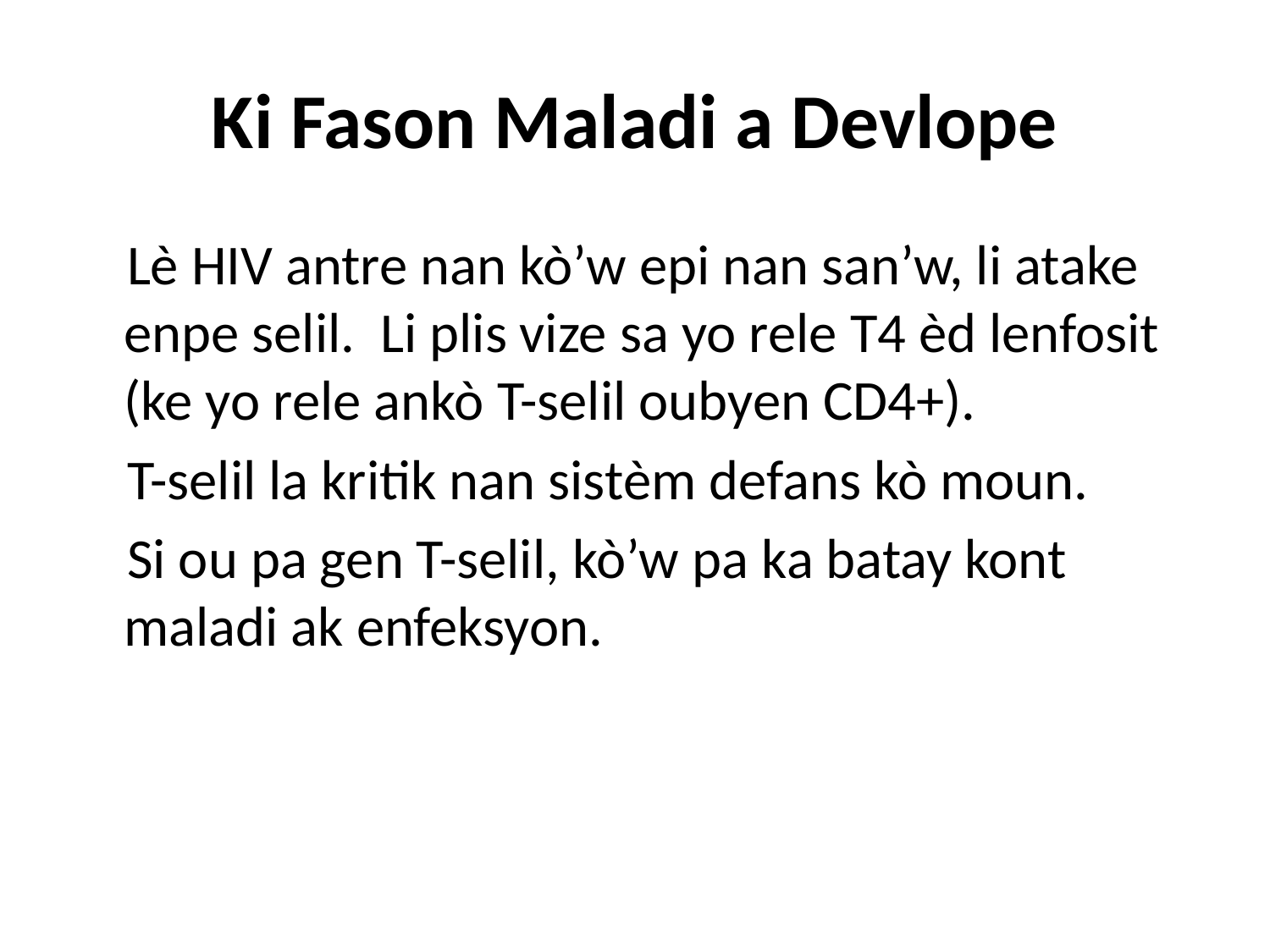

# Ki Fason Maladi a Devlope
    Lè HIV antre nan kò’w epi nan san’w, li atake enpe selil.  Li plis vize sa yo rele T4 èd lenfosit (ke yo rele ankò T-selil oubyen CD4+).
    T-selil la kritik nan sistèm defans kò moun.
    Si ou pa gen T-selil, kò’w pa ka batay kont maladi ak enfeksyon.